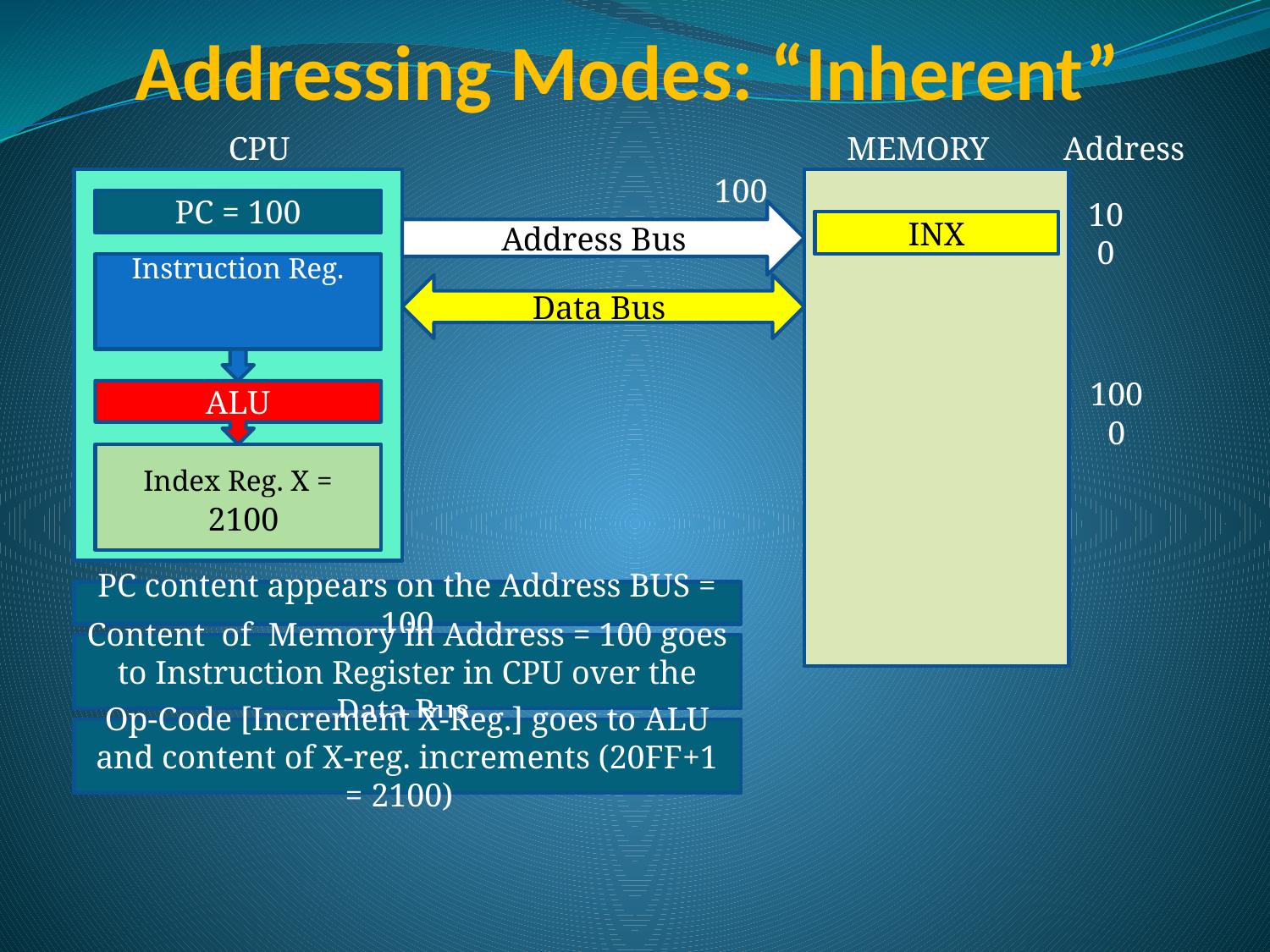

# Addressing Modes: “Inherent”
CPU
MEMORY         Address

100

PC = 100
Address Bus
INX
INX
100
Instruction Reg.

Data Bus

ALU
1000
Index Reg. X =
20FF
2100
PC content appears on the Address BUS = 100
Content  of  Memory in Address = 100 goes to Instruction Register in CPU over the Data Bus
Op-Code [Increment X-Reg.] goes to ALU and content of X-reg. increments (20FF+1 = 2100)